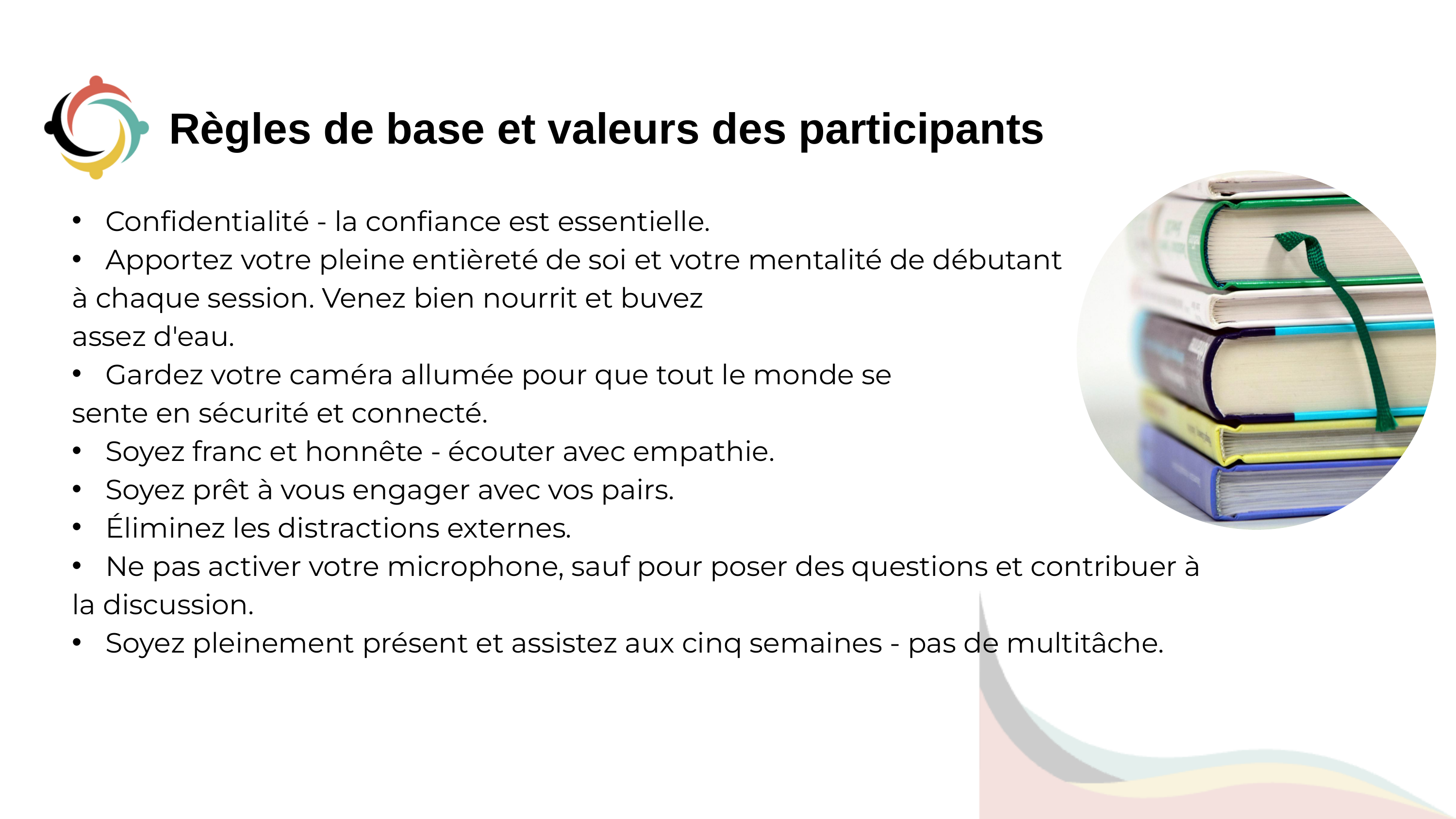

Règles de base et valeurs des participants

Confidentialité - la confiance est essentielle.
Apportez votre pleine entièreté de soi et votre mentalité de débutant
à chaque session. Venez bien nourrit et buvez
assez d'eau.
Gardez votre caméra allumée pour que tout le monde se
sente en sécurité et connecté.
Soyez franc et honnête - écouter avec empathie.
Soyez prêt à vous engager avec vos pairs.
Éliminez les distractions externes.
Ne pas activer votre microphone, sauf pour poser des questions et contribuer à
la discussion.
Soyez pleinement présent et assistez aux cinq semaines - pas de multitâche.